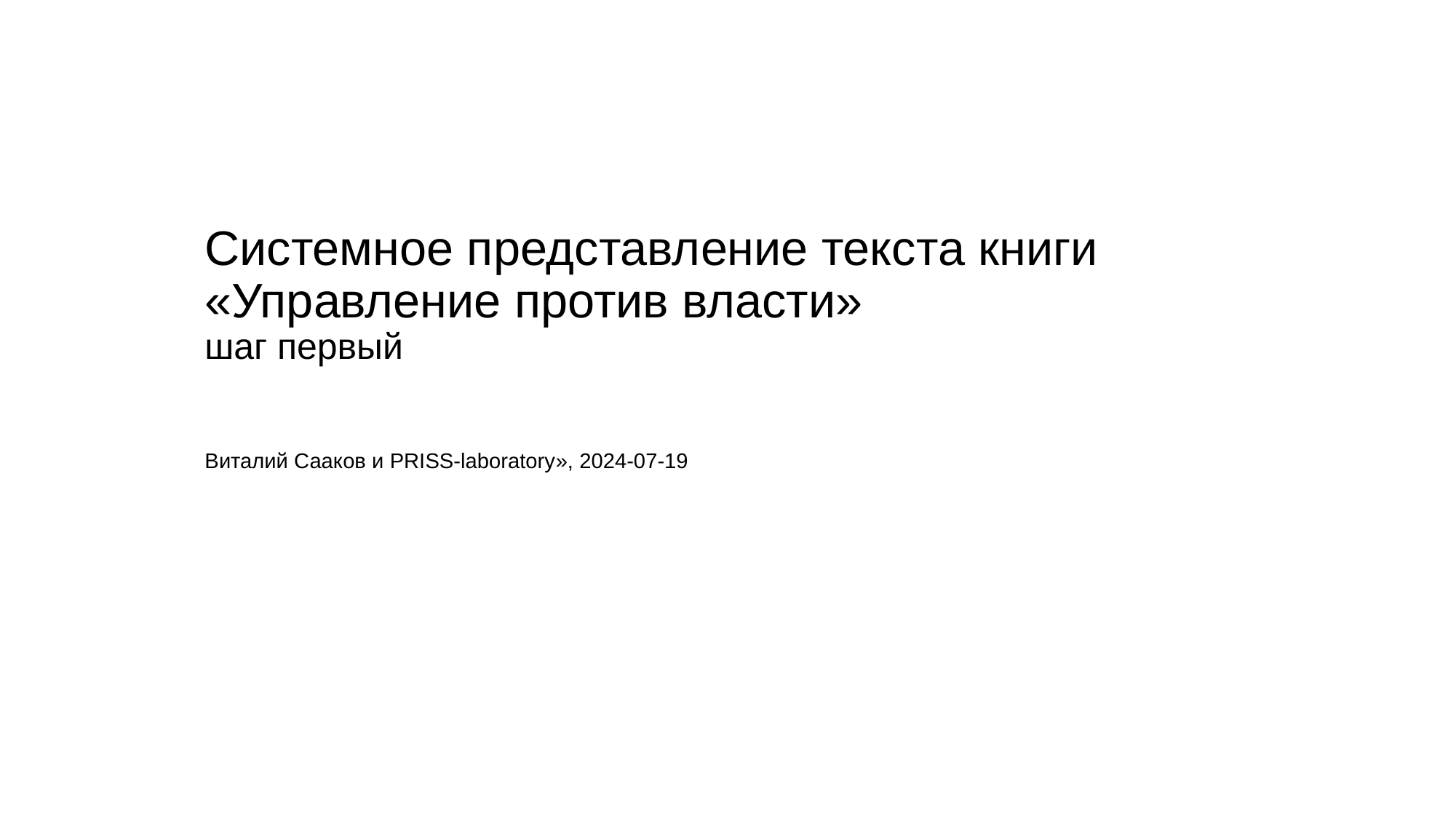

Системное представление текста книги «Управление против власти»
шаг первый
# Виталий Сааков и PRISS-laboratory», 2024-07-19